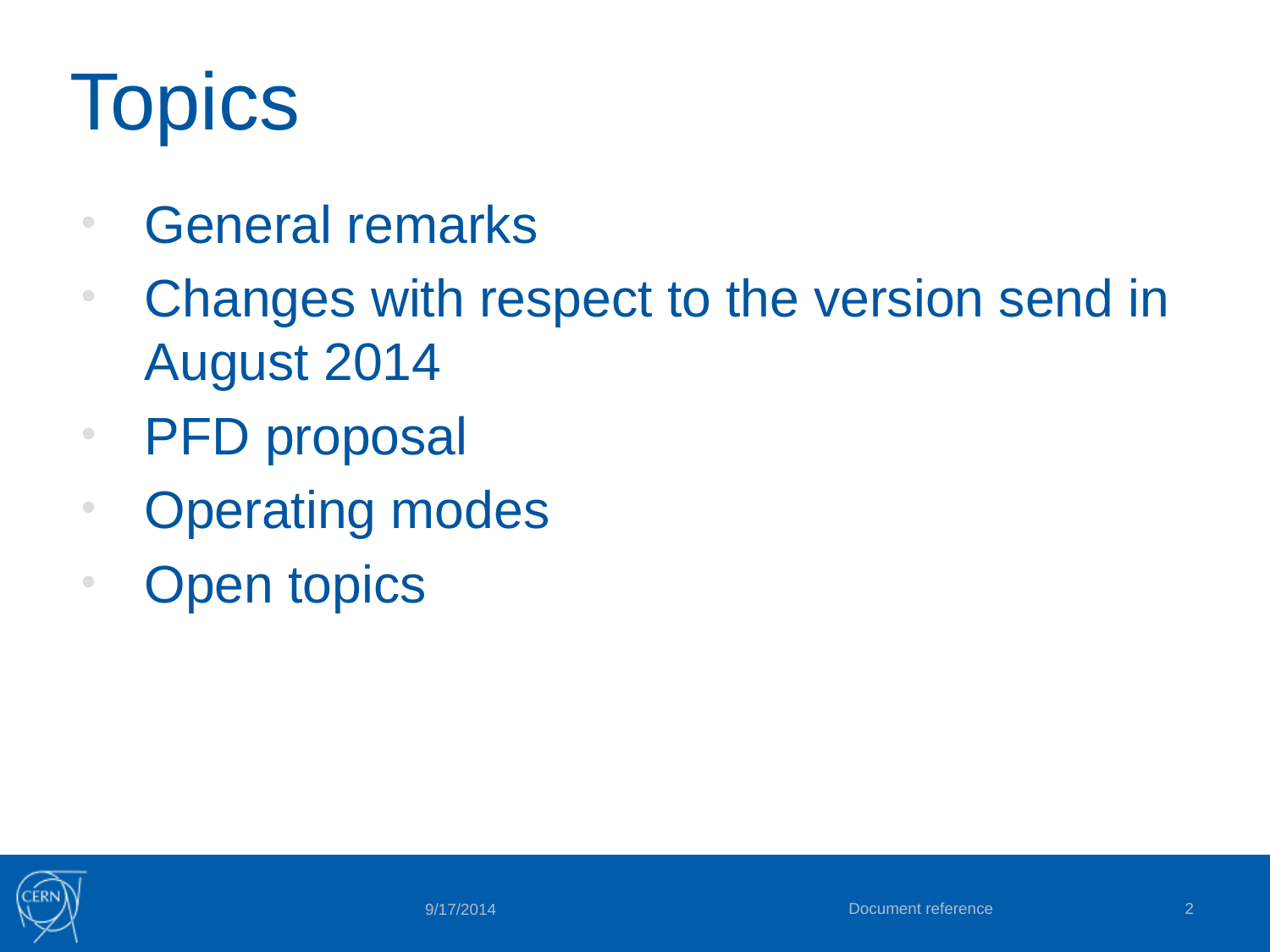

# Topics
General remarks
Changes with respect to the version send in August 2014
PFD proposal
Operating modes
Open topics
Document reference
2
9/17/2014